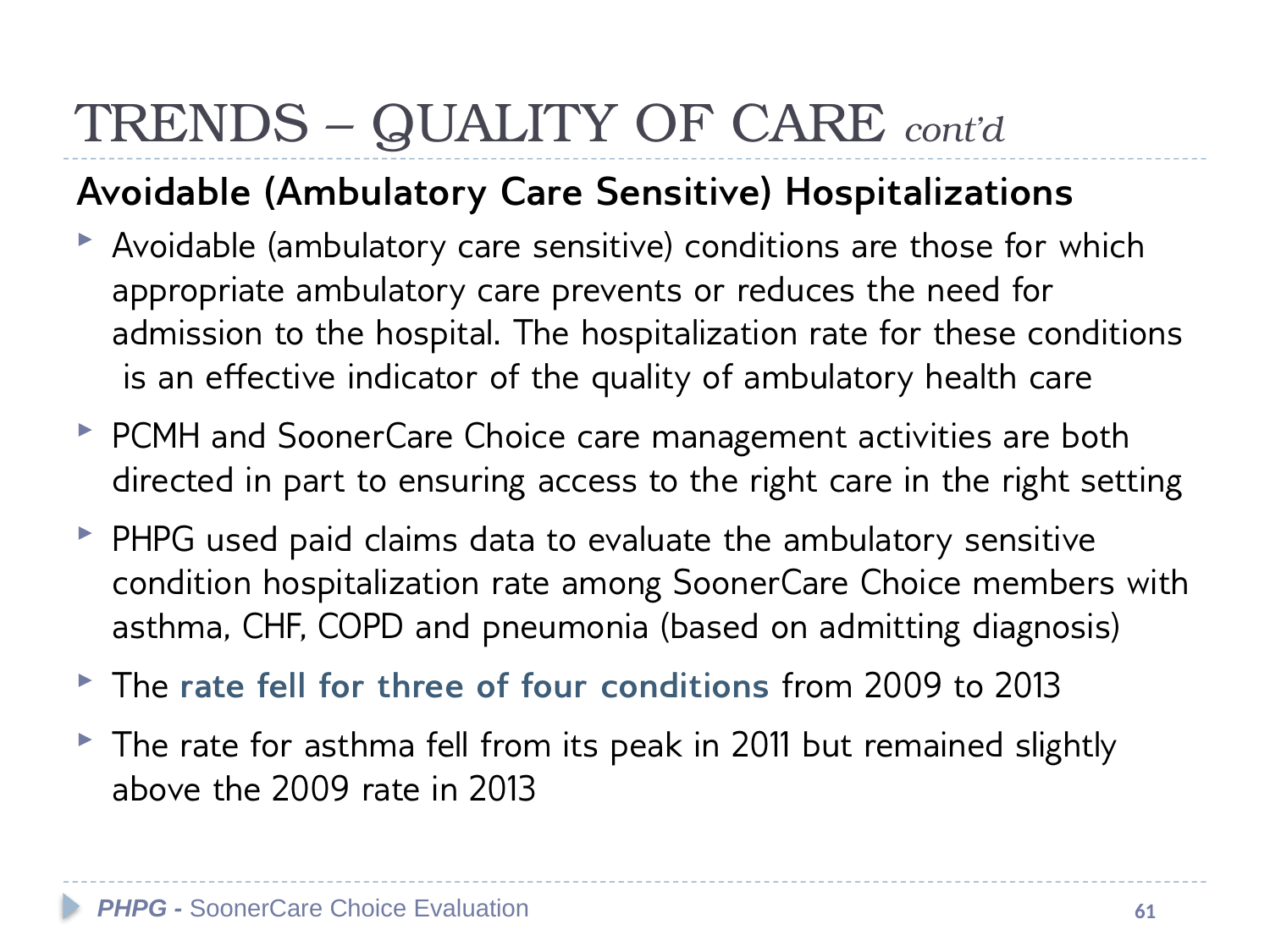

#
TRENDS – QUALITY OF CARE cont’d
Avoidable (Ambulatory Care Sensitive) Hospitalizations
Avoidable (ambulatory care sensitive) conditions are those for which appropriate ambulatory care prevents or reduces the need for admission to the hospital. The hospitalization rate for these conditions  is an effective indicator of the quality of ambulatory health care
PCMH and SoonerCare Choice care management activities are both directed in part to ensuring access to the right care in the right setting
PHPG used paid claims data to evaluate the ambulatory sensitive condition hospitalization rate among SoonerCare Choice members with asthma, CHF, COPD and pneumonia (based on admitting diagnosis)
The rate fell for three of four conditions from 2009 to 2013
The rate for asthma fell from its peak in 2011 but remained slightly above the 2009 rate in 2013

PHPG - SoonerCare Choice Evaluation
61